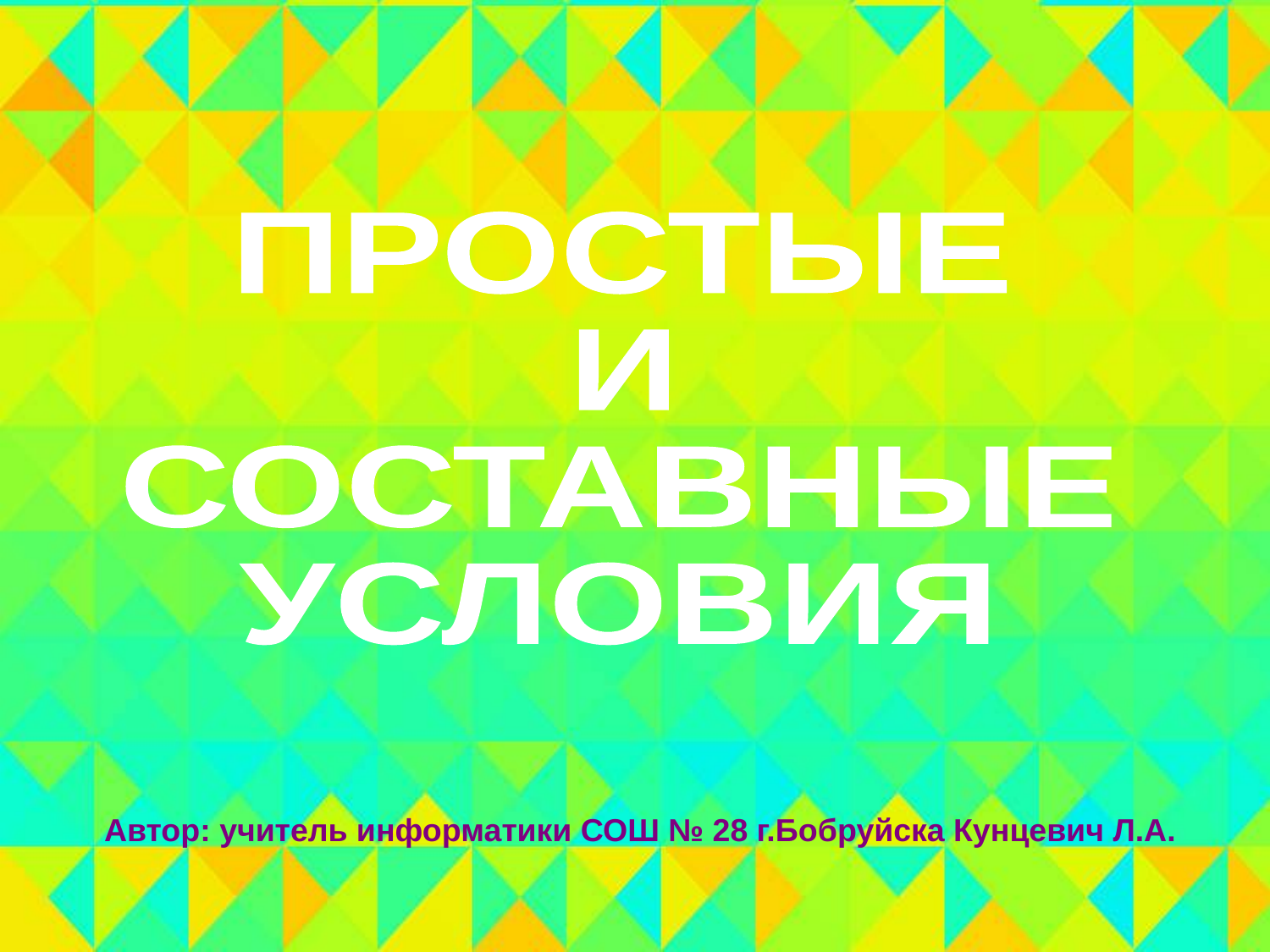

ПРОСТЫЕ
И
СОСТАВНЫЕ
УСЛОВИЯ
Автор: учитель информатики СОШ № 28 г.Бобруйска Кунцевич Л.А.